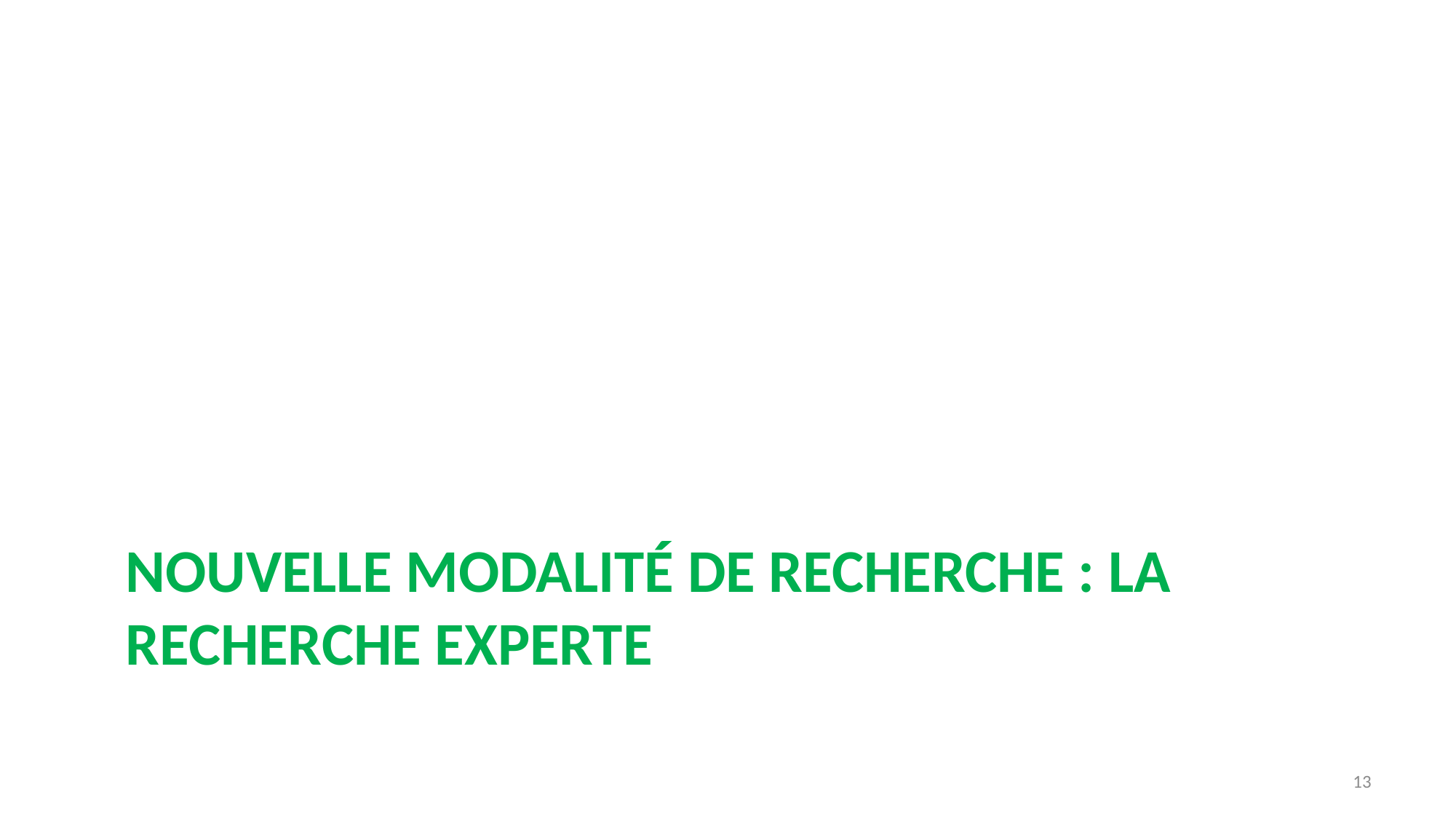

# Nouvelle modalité de recherche : la recherche experte
13